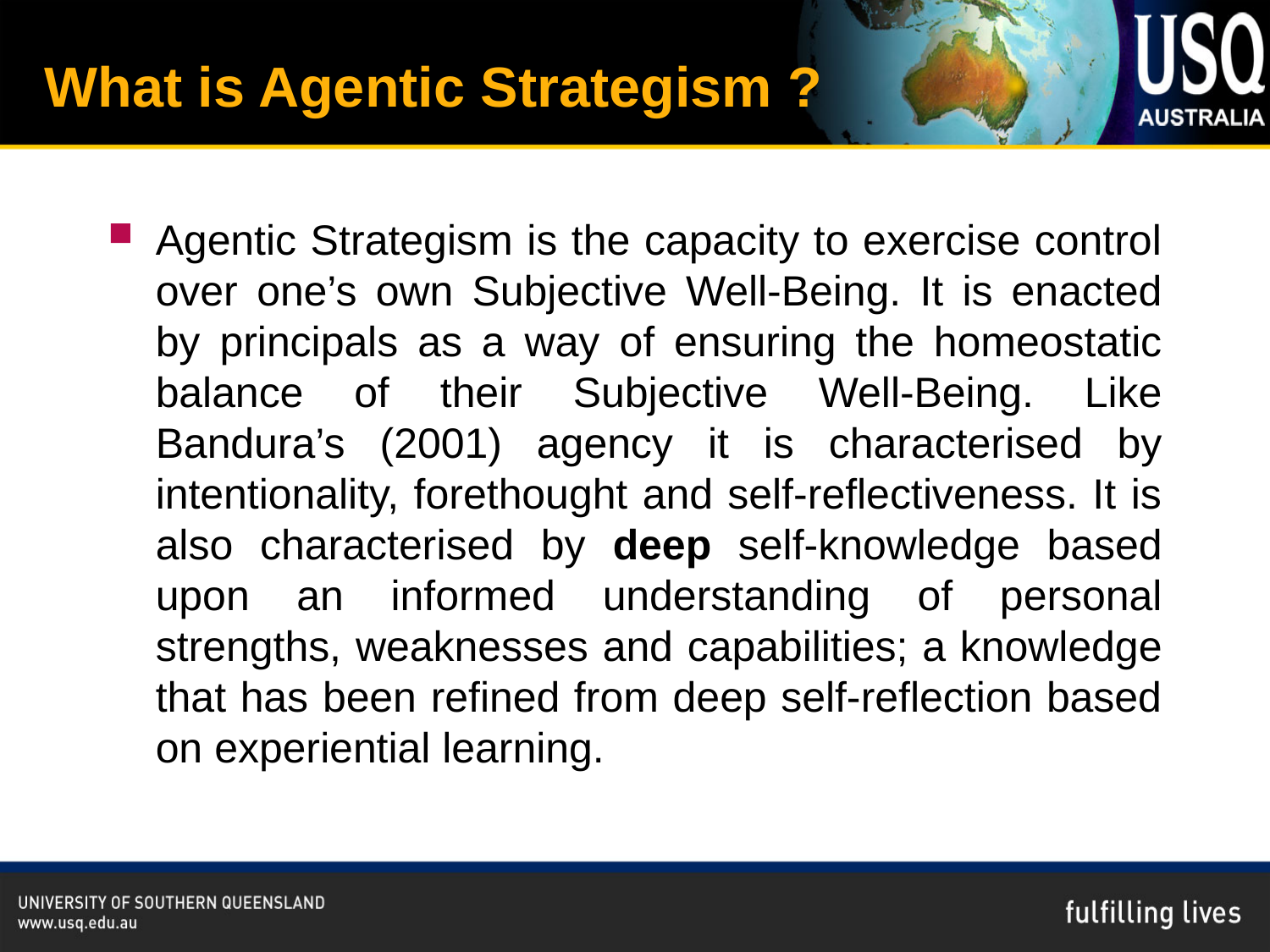

# What is Agentic Strategism ?
Agentic Strategism is the capacity to exercise control over one’s own Subjective Well-Being. It is enacted by principals as a way of ensuring the homeostatic balance of their Subjective Well-Being. Like Bandura’s (2001) agency it is characterised by intentionality, forethought and self-reflectiveness. It is also characterised by deep self-knowledge based upon an informed understanding of personal strengths, weaknesses and capabilities; a knowledge that has been refined from deep self-reflection based on experiential learning.